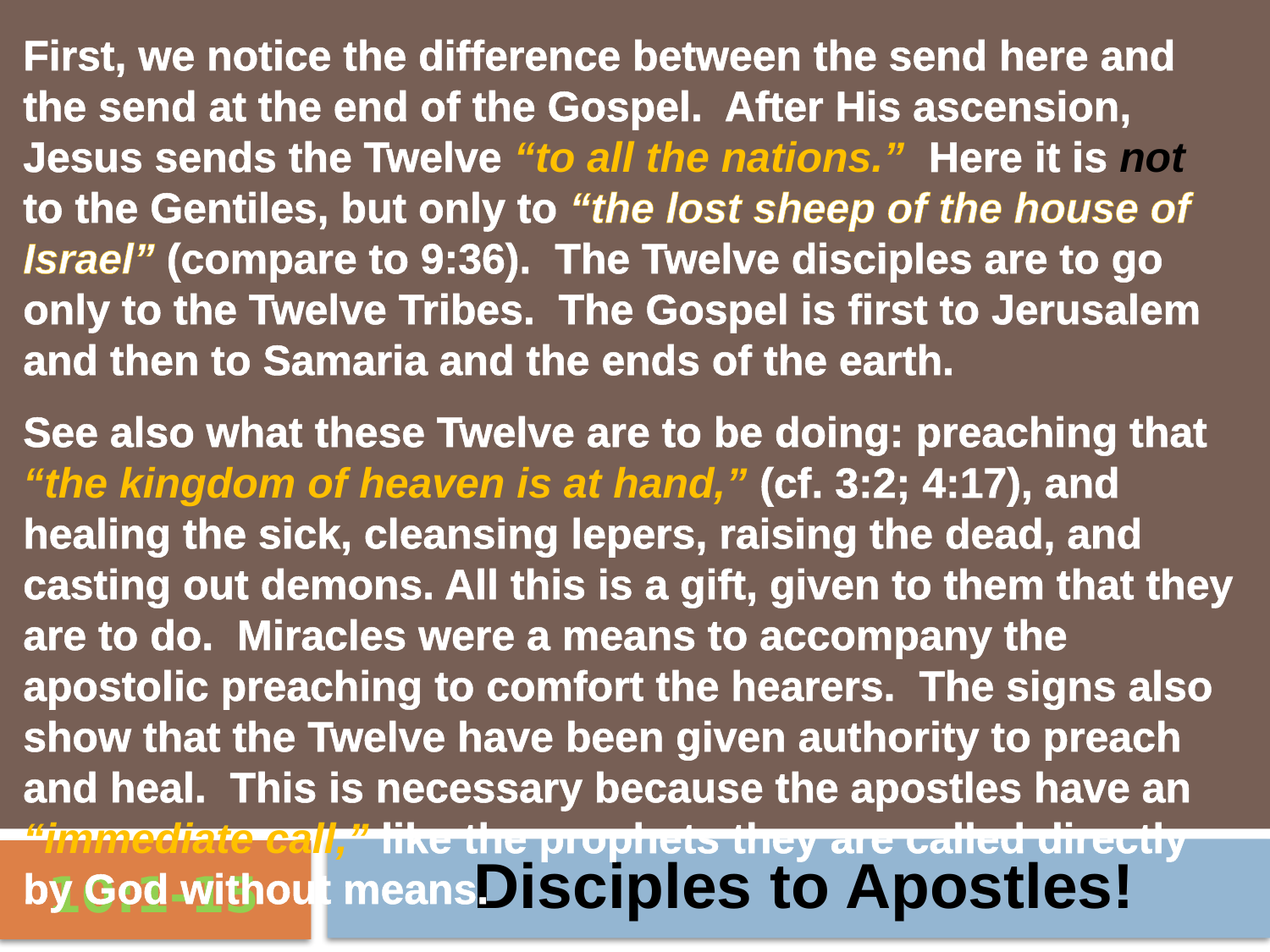

First, we notice the difference between the send here and the send at the end of the Gospel.  After His ascension, Jesus sends the Twelve “to all the nations.”  Here it is not to the Gentiles, but only to “the lost sheep of the house of Israel” (compare to 9:36).  The Twelve disciples are to go only to the Twelve Tribes.  The Gospel is first to Jerusalem and then to Samaria and the ends of the earth.
See also what these Twelve are to be doing: preaching that “the kingdom of heaven is at hand,” (cf. 3:2; 4:17), and healing the sick, cleansing lepers, raising the dead, and casting out demons. All this is a gift, given to them that they are to do.  Miracles were a means to accompany the apostolic preaching to comfort the hearers.  The signs also show that the Twelve have been given authority to preach and heal.  This is necessary because the apostles have an “immediate call,” like the prophets they are called directly by God without means.
Disciples to Apostles!
10:1-15